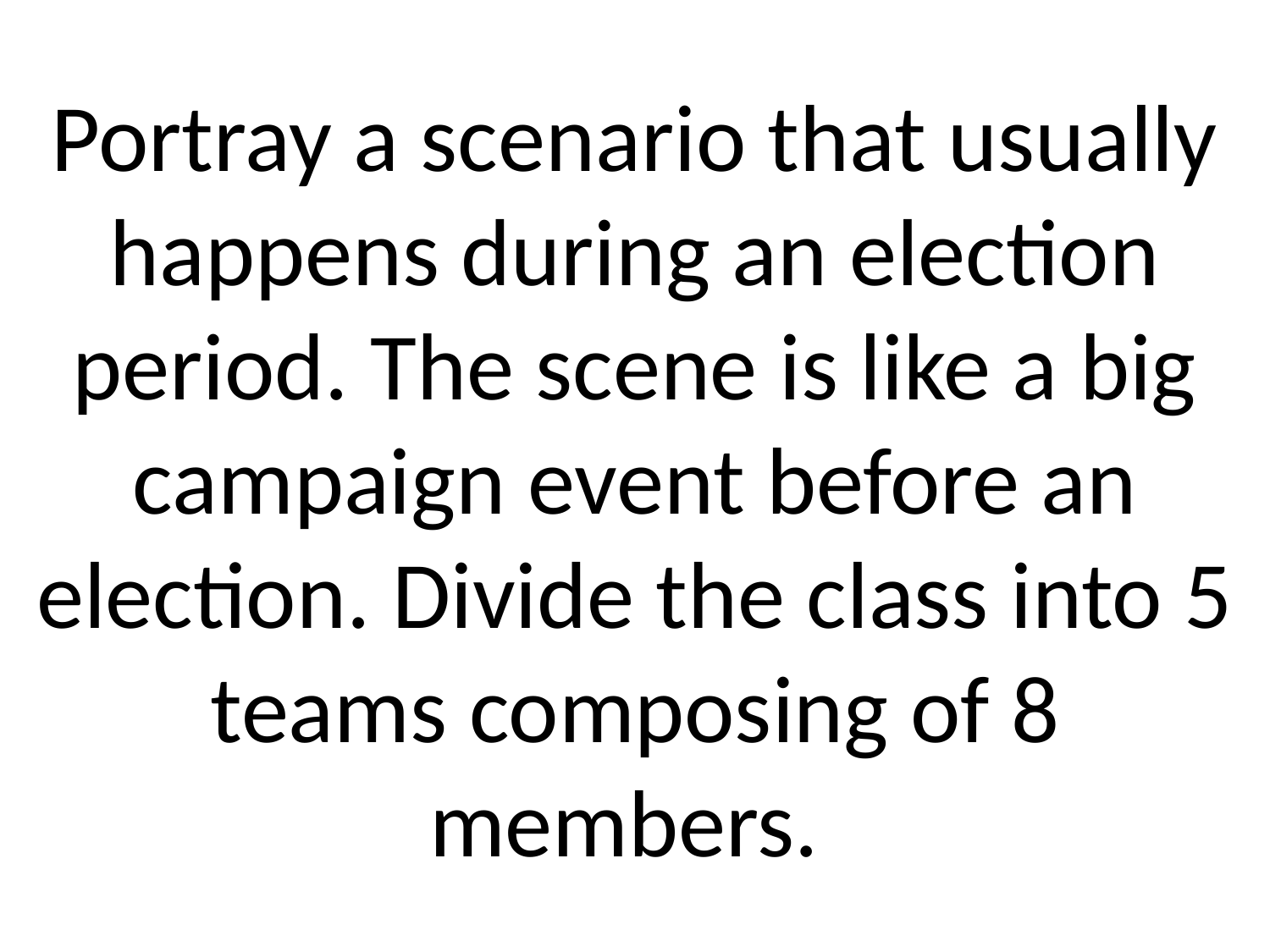

# Portray a scenario that usually happens during an election period. The scene is like a big campaign event before an election. Divide the class into 5 teams composing of 8 members.